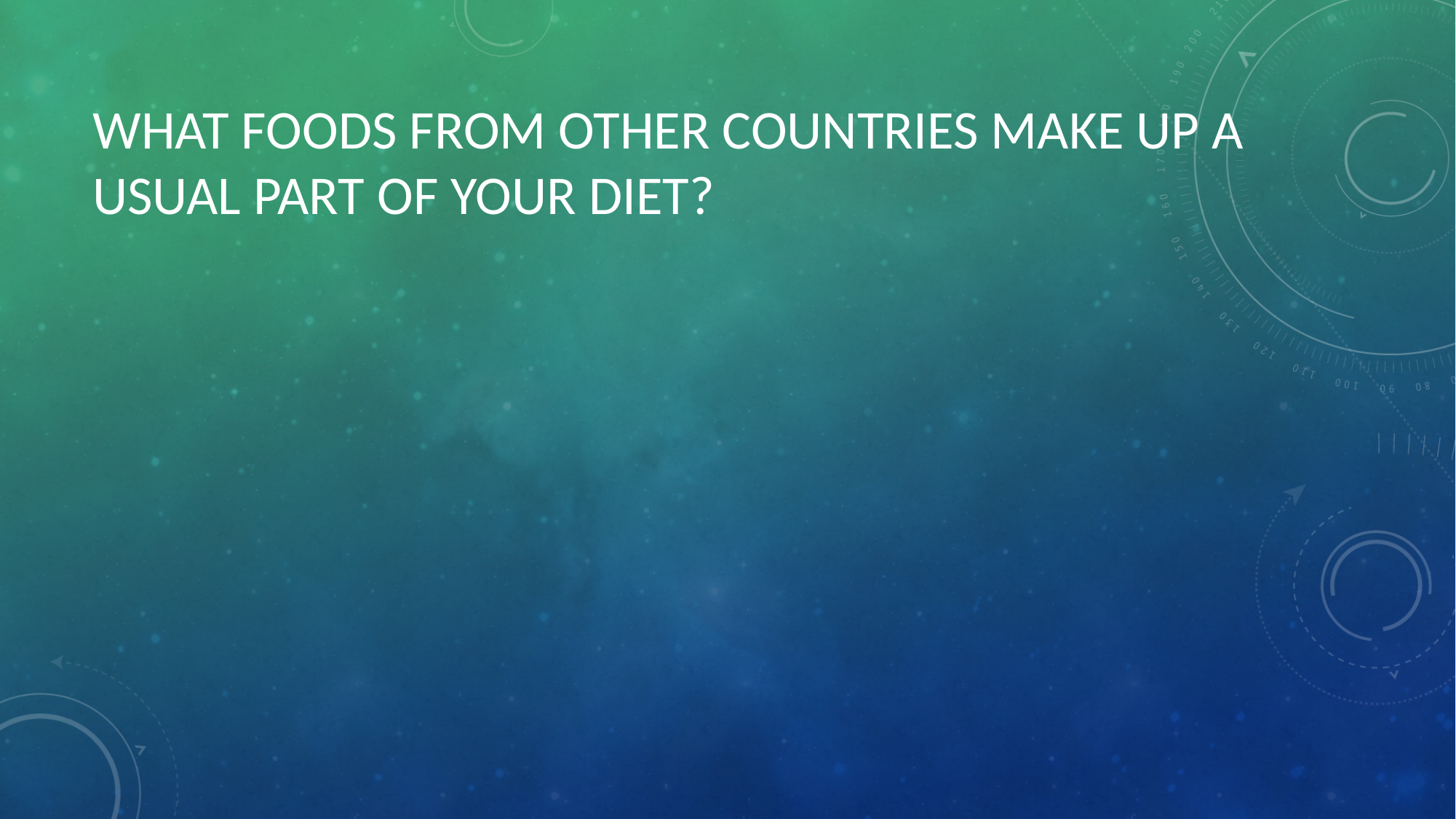

# What foods from other countries make up a usual part of your diet?